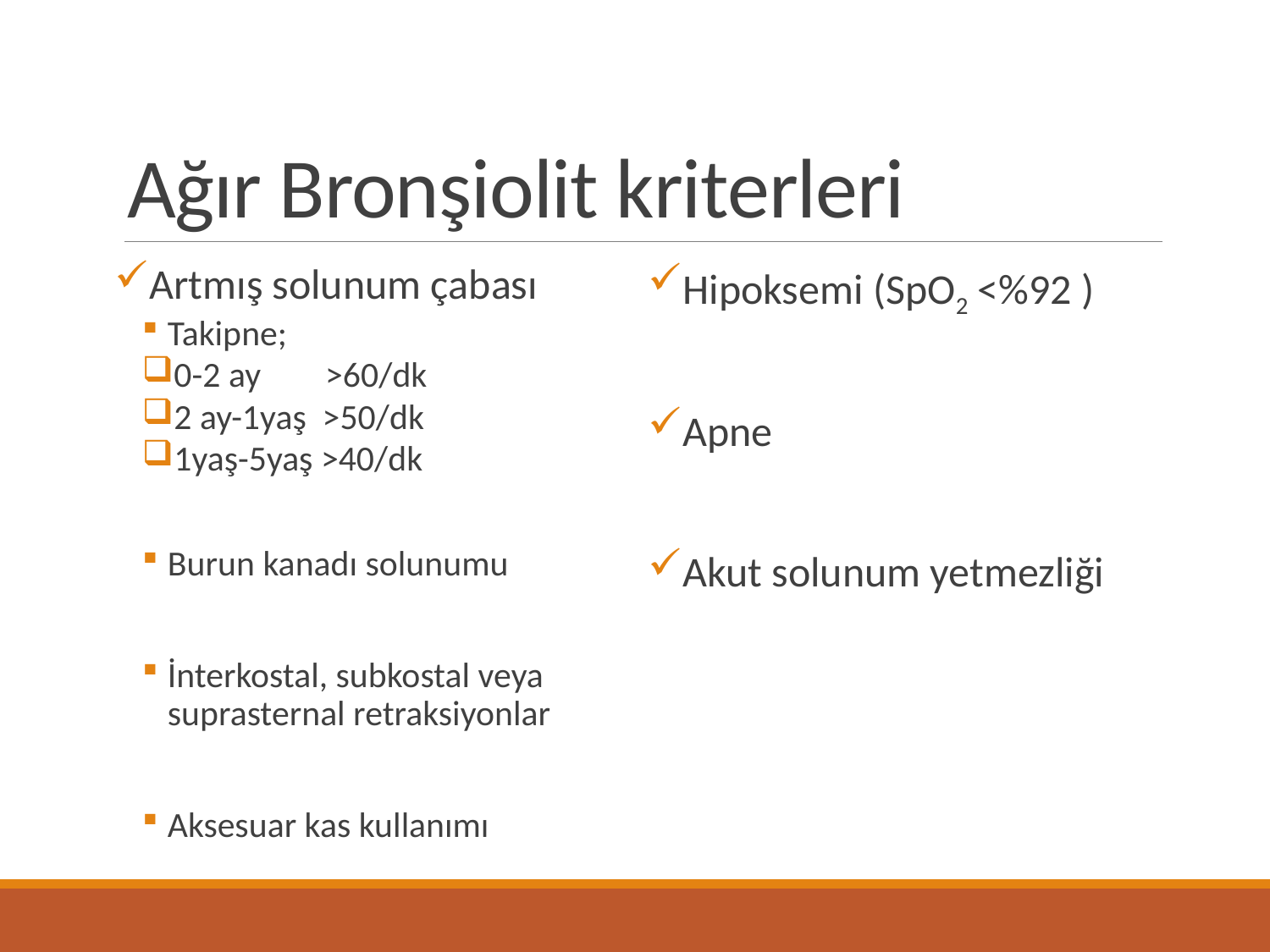

# Ağır Bronşiolit kriterleri
Artmış solunum çabası
Takipne;
0-2 ay        >60/dk
2 ay-1yaş  >50/dk
1yaş-5yaş >40/dk

Burun kanadı solunumu

İnterkostal, subkostal veya suprasternal retraksiyonlar

Aksesuar kas kullanımı

Hipoksemi (SpO2 <%92 )

Apne

Akut solunum yetmezliği